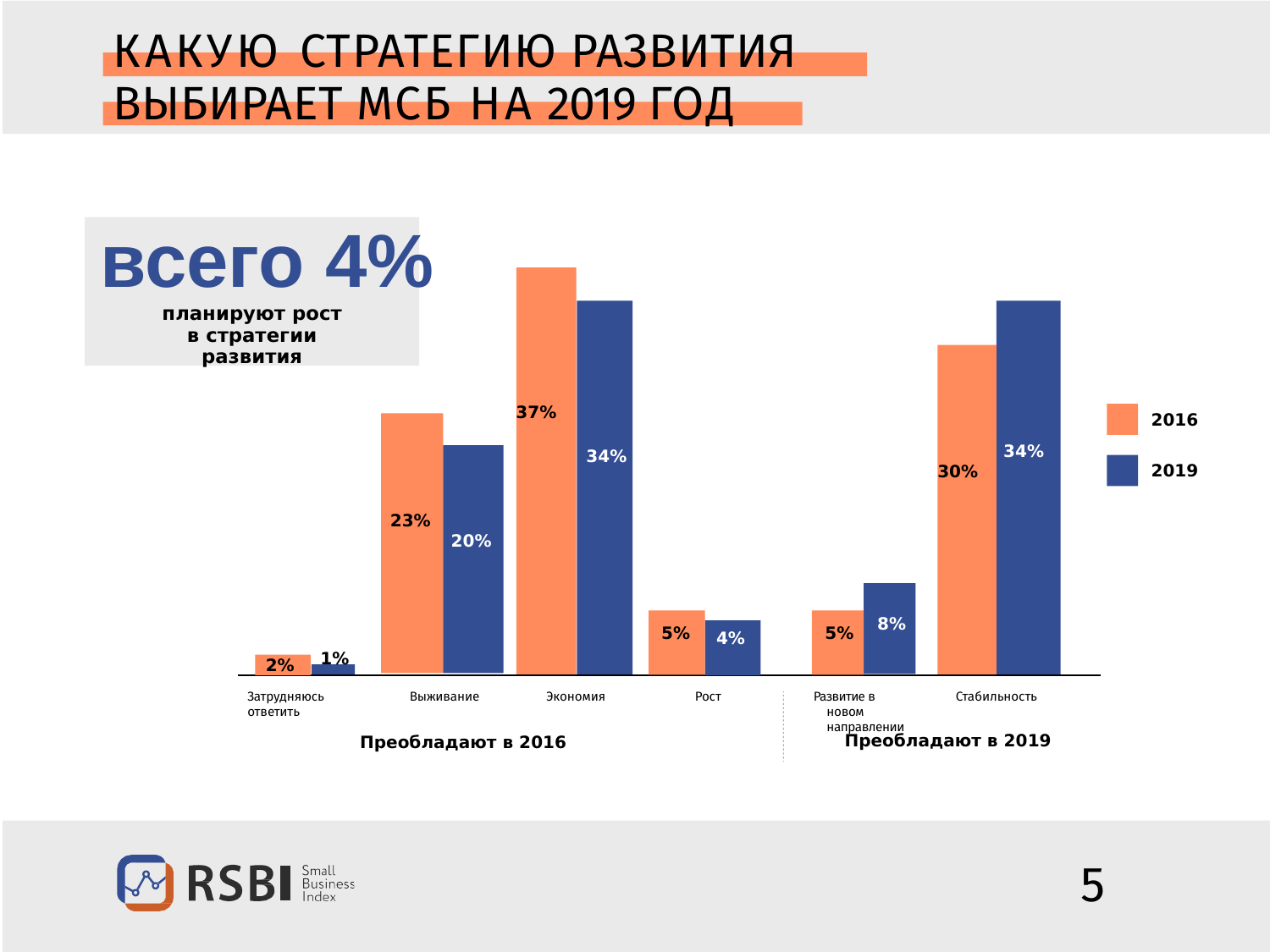

# КАКУЮ СТРАТЕГИЮ РАЗВИТИЯ

ВЫБИРАЕТ МСБ НА 2019 ГОД

всего 4%

планируют рост
в стратегии развития

37%

2016

23%

34%
34%

20%

2019
30%

8%

5%

5%

4%

1%
2%

Развитие в новом  направлении
Затрудняюсь ответить
Выживание
Экономия
Рост
Стабильность

Преобладают в 2019
Преобладают в 2016

5